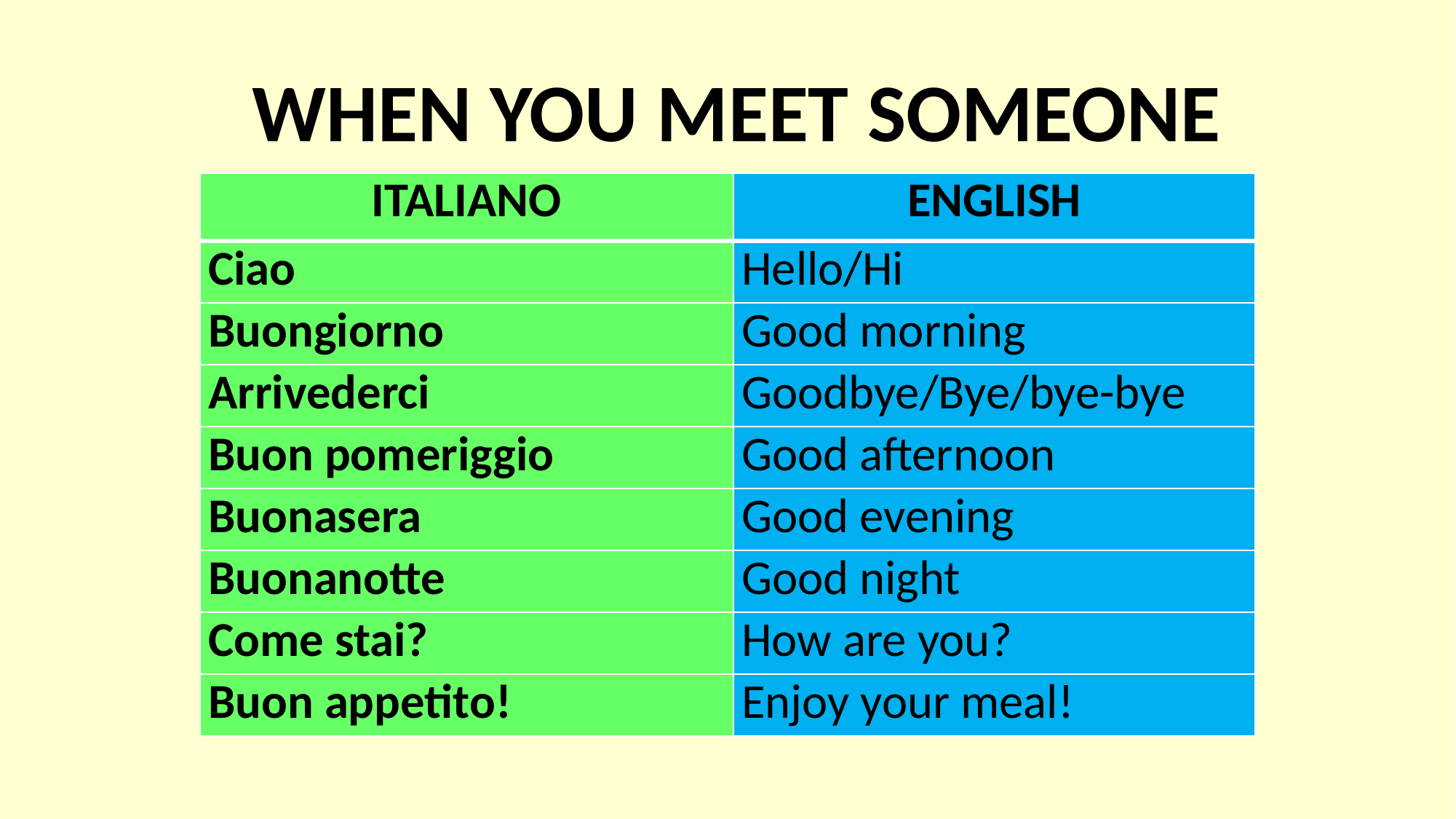

WHEN YOU MEET SOMEONE
| ITALIANO | ENGLISH |
| --- | --- |
| Ciao | Hello/Hi |
| Buongiorno | Good morning |
| Arrivederci | Goodbye/Bye/bye-bye |
| Buon pomeriggio | Good afternoon |
| Buonasera | Good evening |
| Buonanotte | Good night |
| Come stai? | How are you? |
| Buon appetito! | Enjoy your meal! |